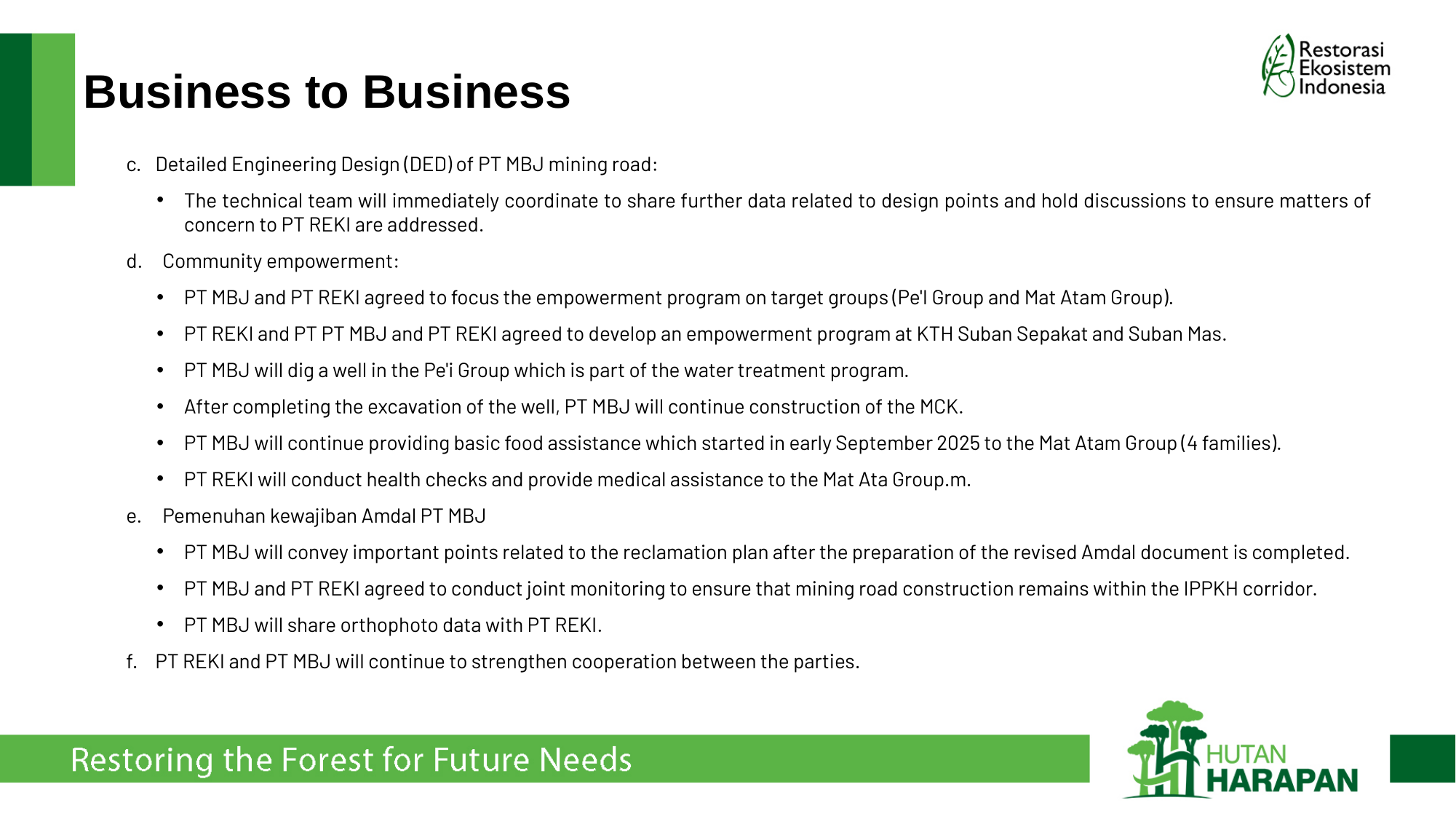

# Business to Business
Detailed Engineering Design (DED) of PT MBJ mining road:
The technical team will immediately coordinate to share further data related to design points and hold discussions to ensure matters of concern to PT REKI are addressed.
Community empowerment:
PT MBJ and PT REKI agreed to focus the empowerment program on target groups (Pe'I Group and Mat Atam Group).
PT REKI and PT PT MBJ and PT REKI agreed to develop an empowerment program at KTH Suban Sepakat and Suban Mas.
PT MBJ will dig a well in the Pe'i Group which is part of the water treatment program.
After completing the excavation of the well, PT MBJ will continue construction of the MCK.
PT MBJ will continue providing basic food assistance which started in early September 2025 to the Mat Atam Group (4 families).
PT REKI will conduct health checks and provide medical assistance to the Mat Ata Group.m.
Pemenuhan kewajiban Amdal PT MBJ
PT MBJ will convey important points related to the reclamation plan after the preparation of the revised Amdal document is completed.
PT MBJ and PT REKI agreed to conduct joint monitoring to ensure that mining road construction remains within the IPPKH corridor.
PT MBJ will share orthophoto data with PT REKI.
PT REKI and PT MBJ will continue to strengthen cooperation between the parties.